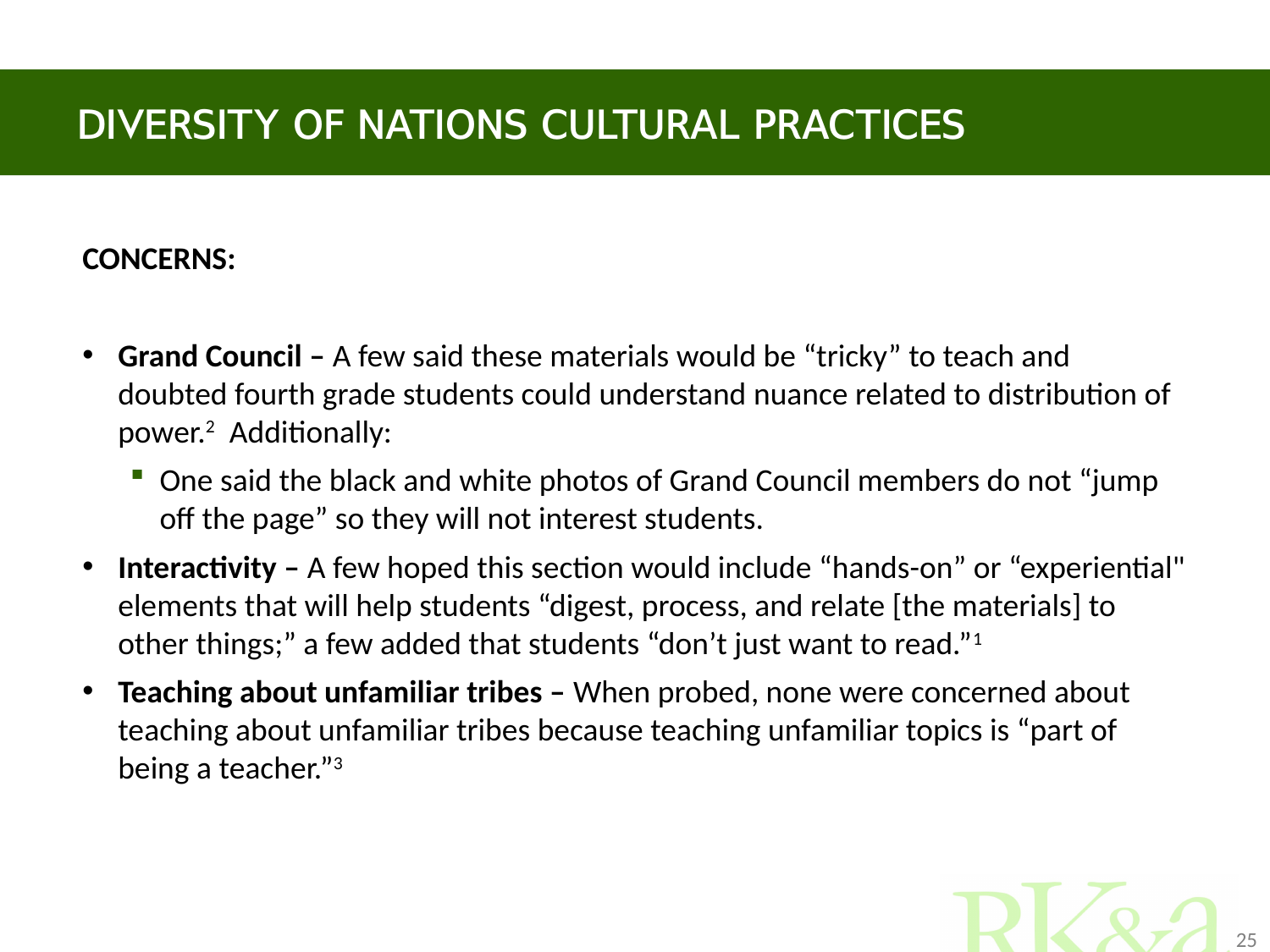

# Diversity of nations cultural practices
CONCERNS:

Grand Council – A few said these materials would be “tricky” to teach and doubted fourth grade students could understand nuance related to distribution of power.2  Additionally:
One said the black and white photos of Grand Council members do not “jump off the page” so they will not interest students.
Interactivity – A few hoped this section would include “hands-on” or “experiential" elements that will help students “digest, process, and relate [the materials] to other things;” a few added that students “don’t just want to read.”1
Teaching about unfamiliar tribes – When probed, none were concerned about teaching about unfamiliar tribes because teaching unfamiliar topics is “part of being a teacher.”3

25